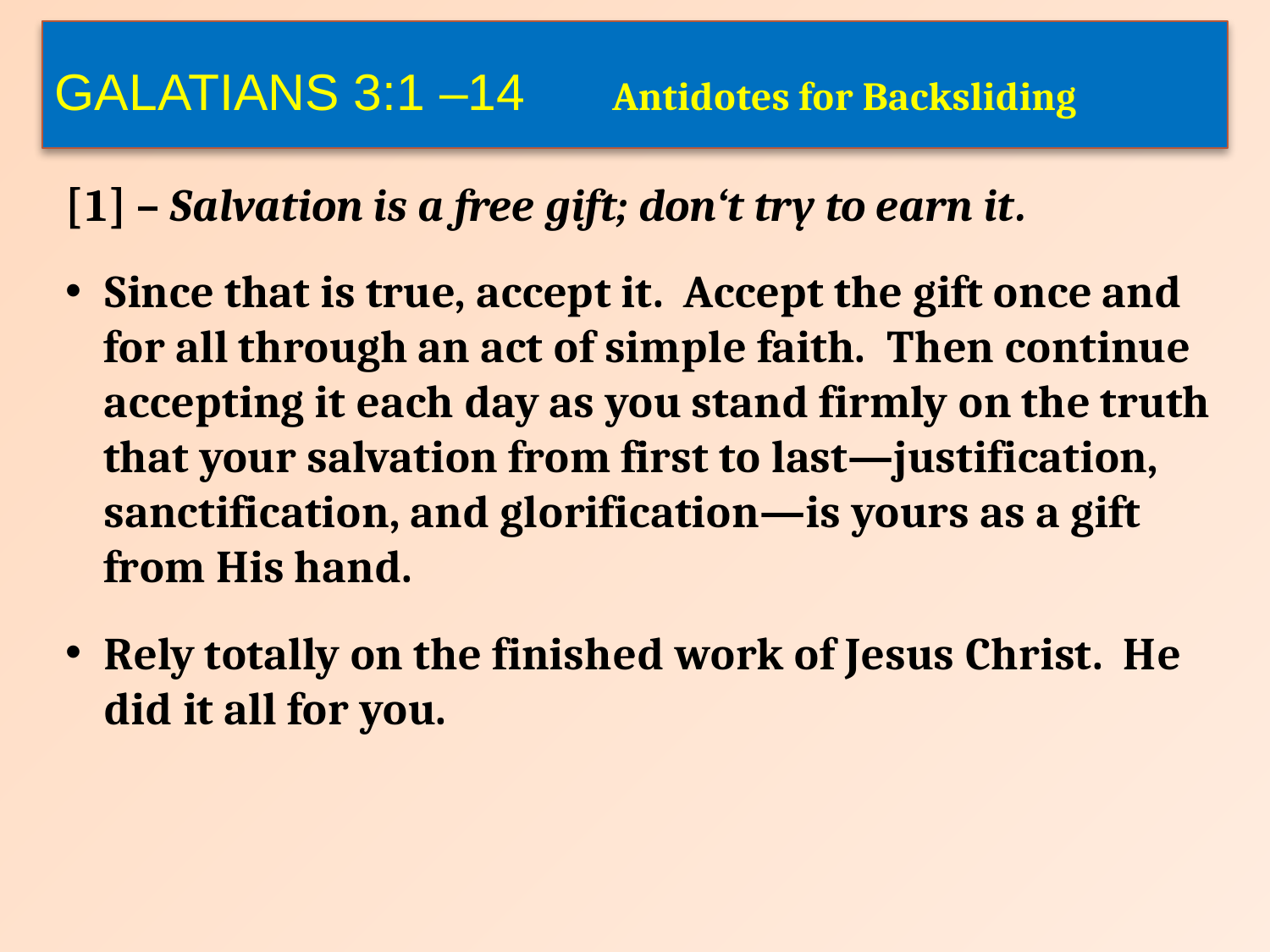

Galatians 3:1 –14	   Antidotes for Backsliding

[1] – Salvation is a free gift; don‘t try to earn it.
Since that is true, accept it.  Accept the gift once and for all through an act of simple faith.  Then continue accepting it each day as you stand firmly on the truth that your salvation from first to last—justification, sanctification, and glorification—is yours as a gift from His hand.
Rely totally on the finished work of Jesus Christ.  He did it all for you.